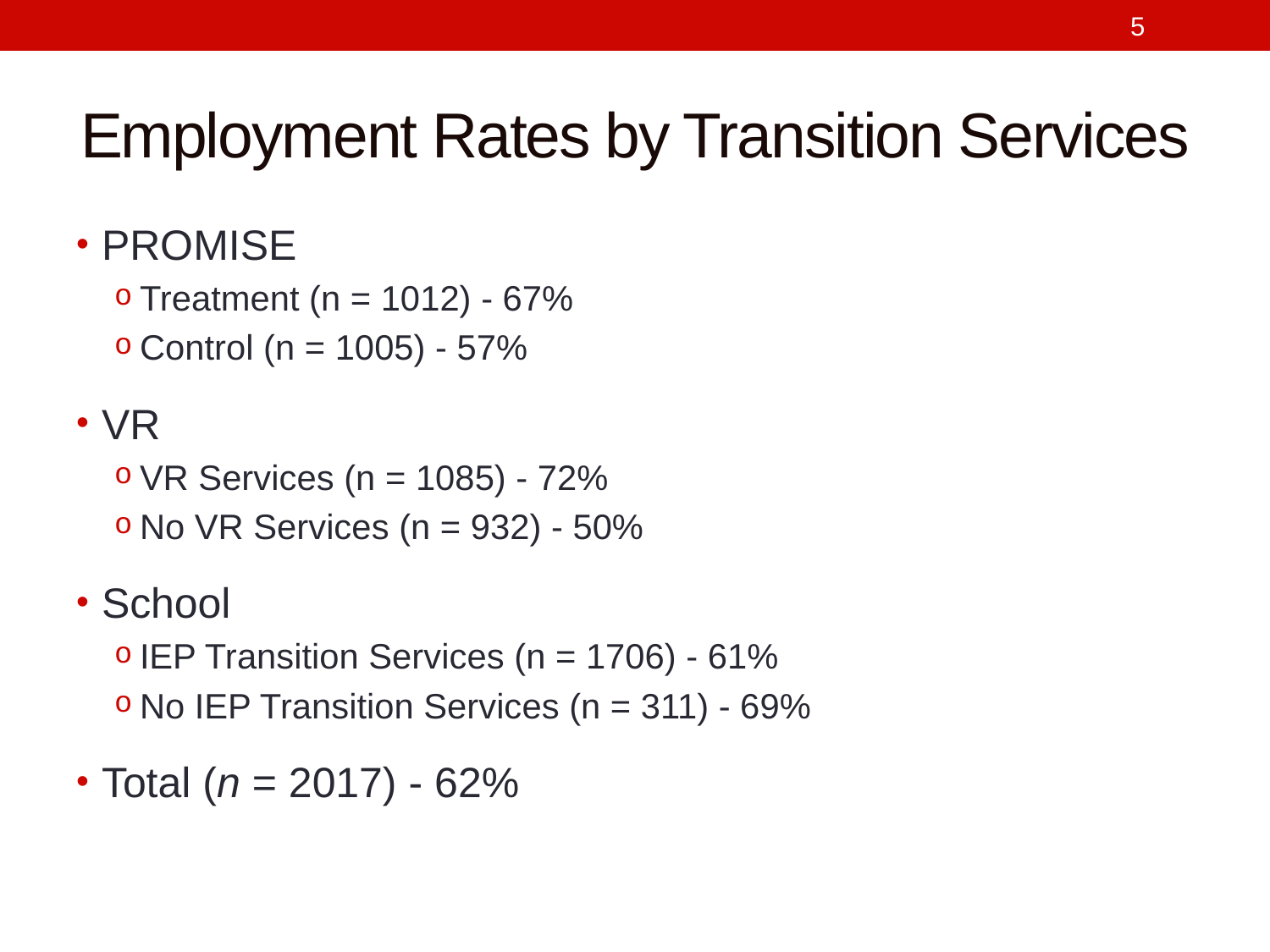

# Employment Rates by Transition Services
PROMISE
Treatment (n = 1012) - 67%
Control (n = 1005) - 57%
VR
VR Services (n = 1085) - 72%
No VR Services (n = 932) - 50%
School
IEP Transition Services (n = 1706) - 61%
No IEP Transition Services (n = 311) - 69%
Total (n = 2017) - 62%